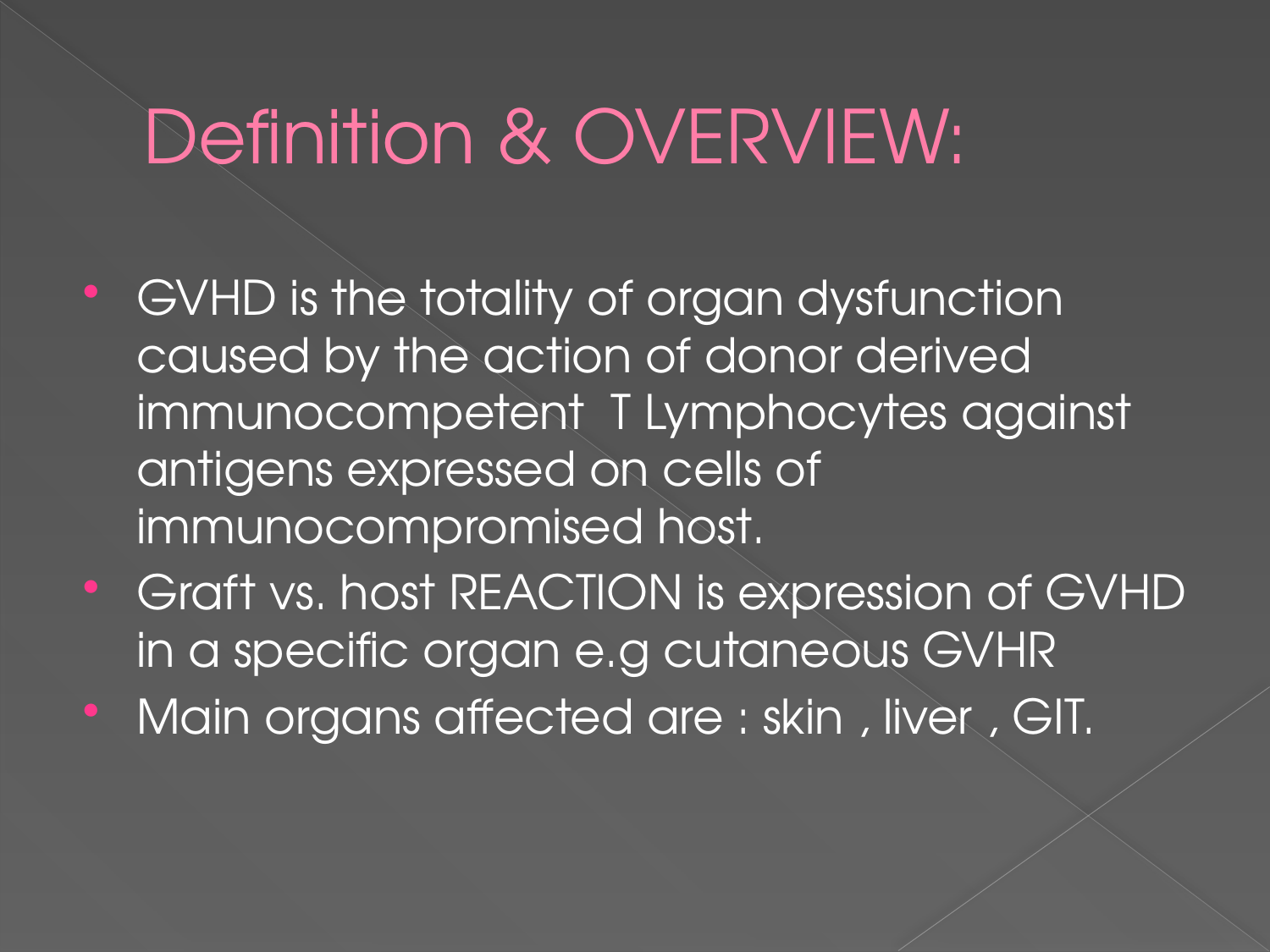

# Definition & OVERVIEW:
GVHD is the totality of organ dysfunction caused by the action of donor derived immunocompetent  T Lymphocytes against antigens expressed on cells of immunocompromised host.
Graft vs. host REACTION is expression of GVHD in a specific organ e.g cutaneous GVHR
Main organs affected are : skin , liver , GIT.